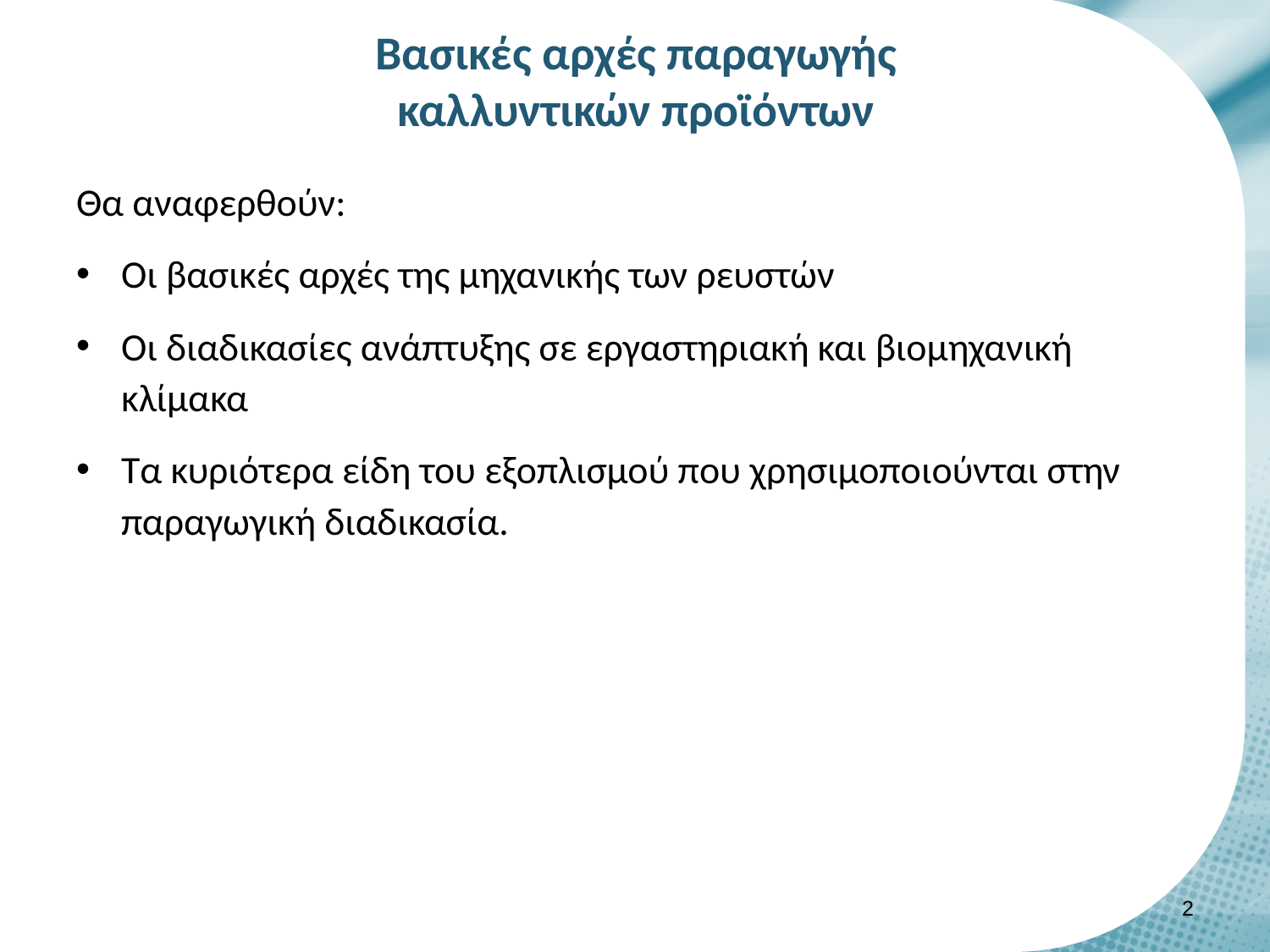

# Βασικές αρχές παραγωγής καλλυντικών προϊόντων
Θα αναφερθούν:
Οι βασικές αρχές της μηχανικής των ρευστών
Οι διαδικασίες ανάπτυξης σε εργαστηριακή και βιομηχανική κλίμακα
Τα κυριότερα είδη του εξοπλισμού που χρησιμοποιούνται στην παραγωγική διαδικασία.
2